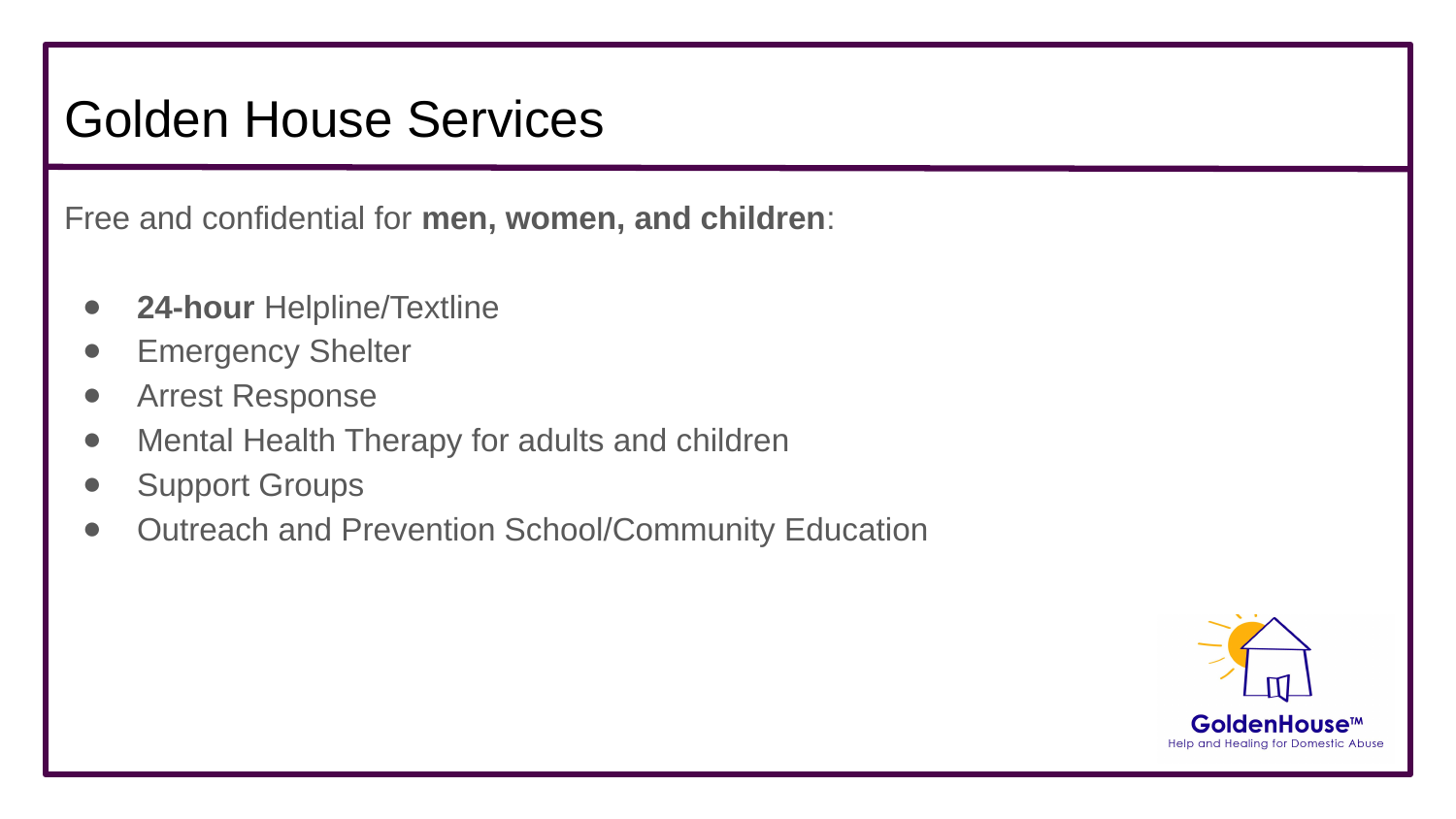

# Golden House Services
Free and confidential for men, women, and children:

24-hour Helpline/Textline
Emergency Shelter
Arrest Response
Mental Health Therapy for adults and children
Support Groups
Outreach and Prevention School/Community Education